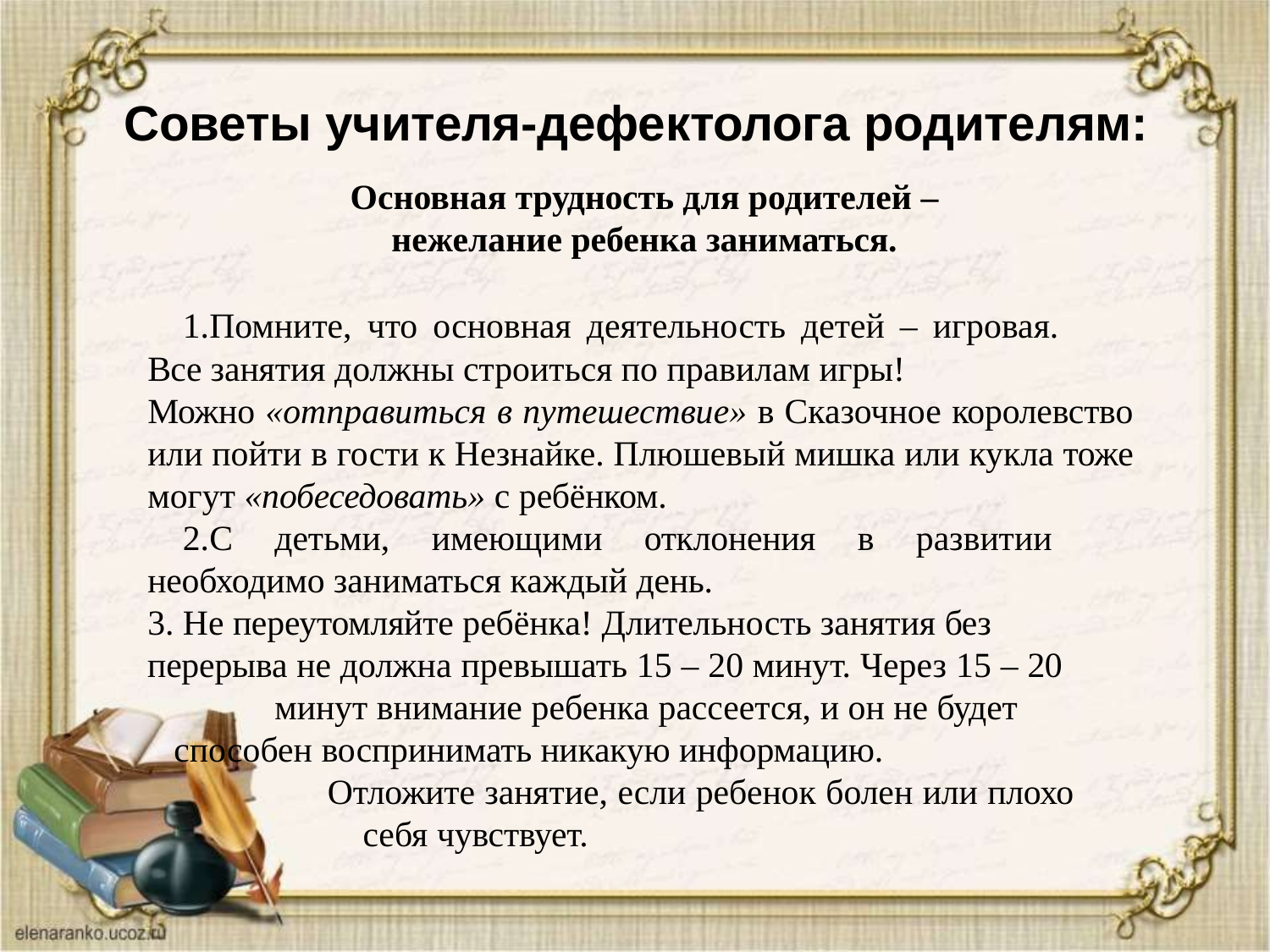

# Советы учителя-дефектолога родителям:
Основная трудность для родителей – нежелание ребенка заниматься.

Помните, что основная деятельность детей – игровая. Все занятия должны строиться по правилам игры!
Можно «отправиться в путешествие» в Сказочное королевство или пойти в гости к Незнайке. Плюшевый мишка или кукла тоже могут «побеседовать» с ребёнком.
С детьми, имеющими отклонения в развитии необходимо заниматься каждый день.
Не переутомляйте ребёнка! Длительность занятия без
перерыва не должна превышать 15 – 20 минут. Через 15 – 20 минут внимание ребенка рассеется, и он не будет
способен воспринимать никакую информацию.
Отложите занятие, если ребенок болен или плохо себя чувствует.